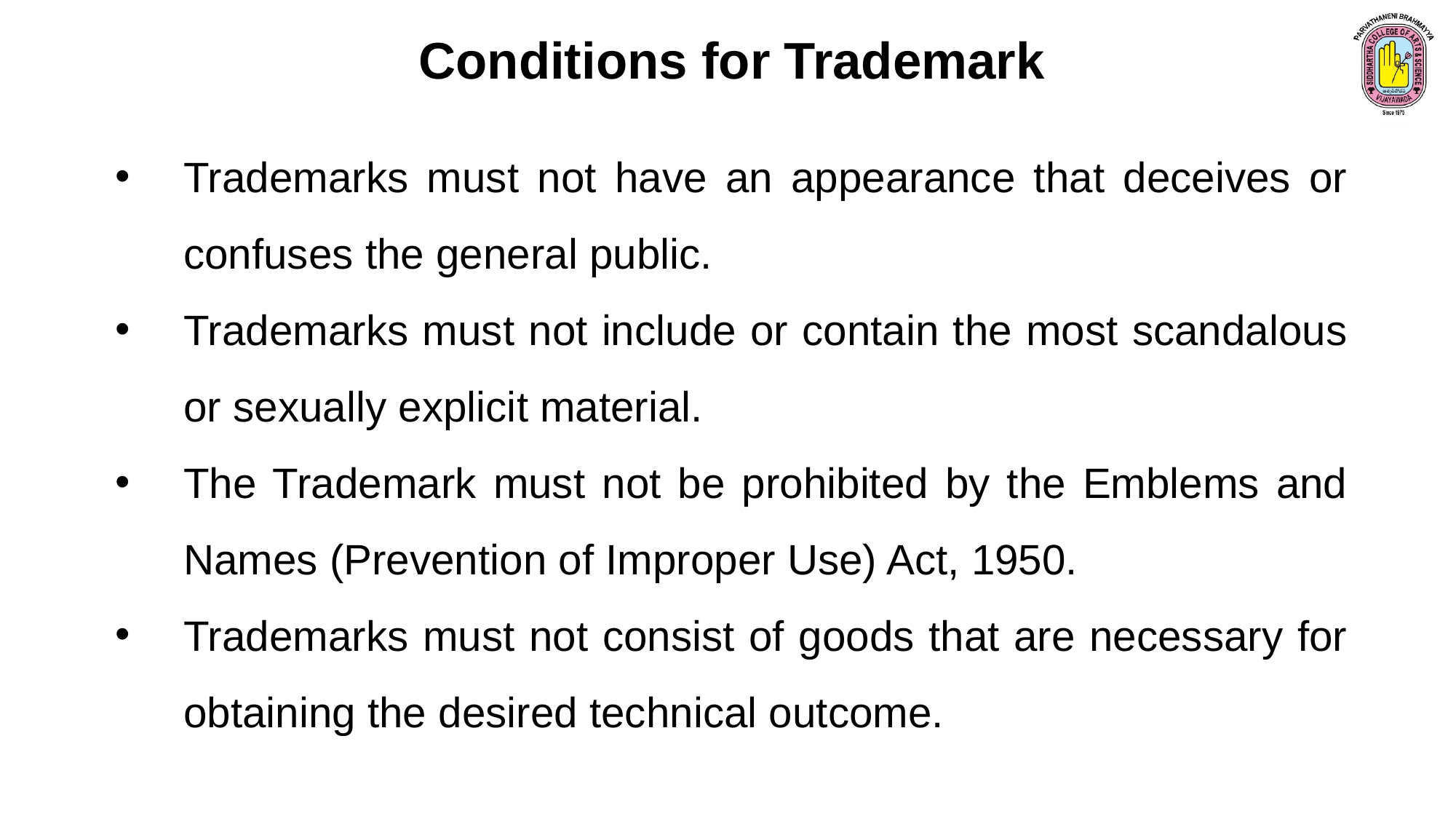

Conditions for Trademark
Trademarks must not have an appearance that deceives or confuses the general public.
Trademarks must not include or contain the most scandalous or sexually explicit material.
The Trademark must not be prohibited by the Emblems and Names (Prevention of Improper Use) Act, 1950.
Trademarks must not consist of goods that are necessary for obtaining the desired technical outcome.